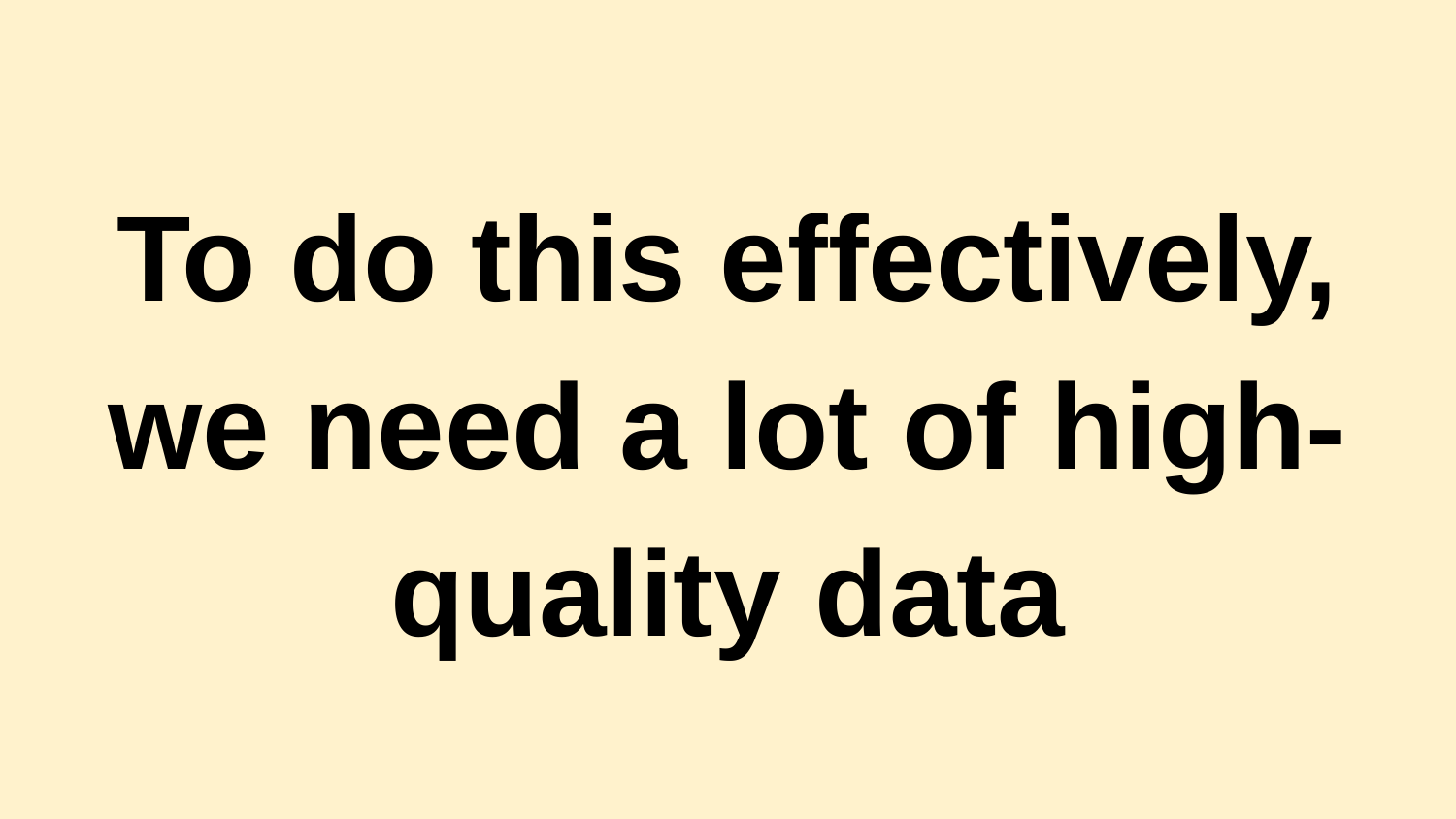

To do this effectively,
we need a lot of high-quality data